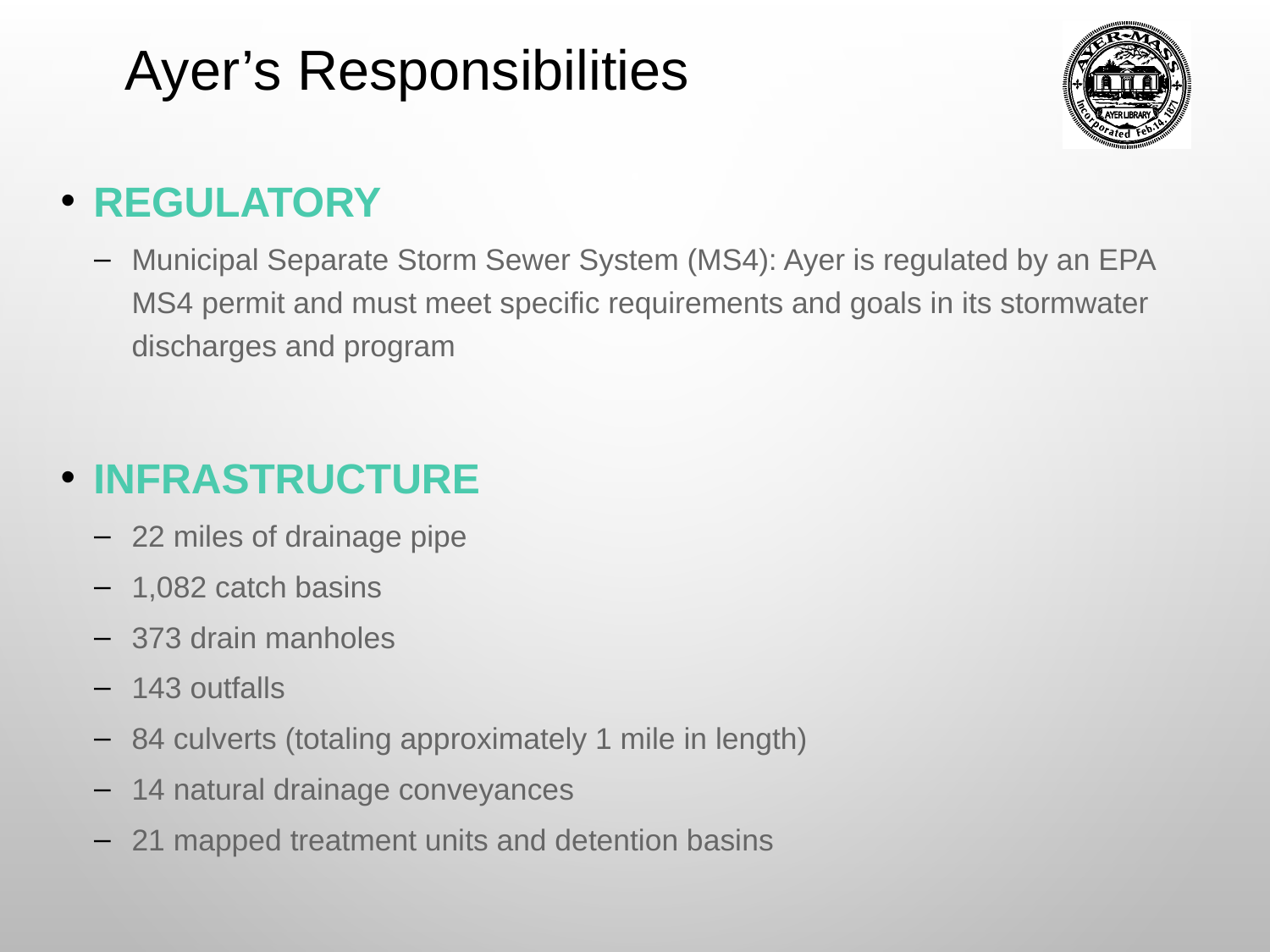

Ayer’s Responsibilities
Regulatory
Municipal Separate Storm Sewer System (MS4): Ayer is regulated by an EPA MS4 permit and must meet specific requirements and goals in its stormwater discharges and program

Infrastructure
22 miles of drainage pipe
1,082 catch basins
373 drain manholes
143 outfalls
84 culverts (totaling approximately 1 mile in length)
14 natural drainage conveyances
21 mapped treatment units and detention basins